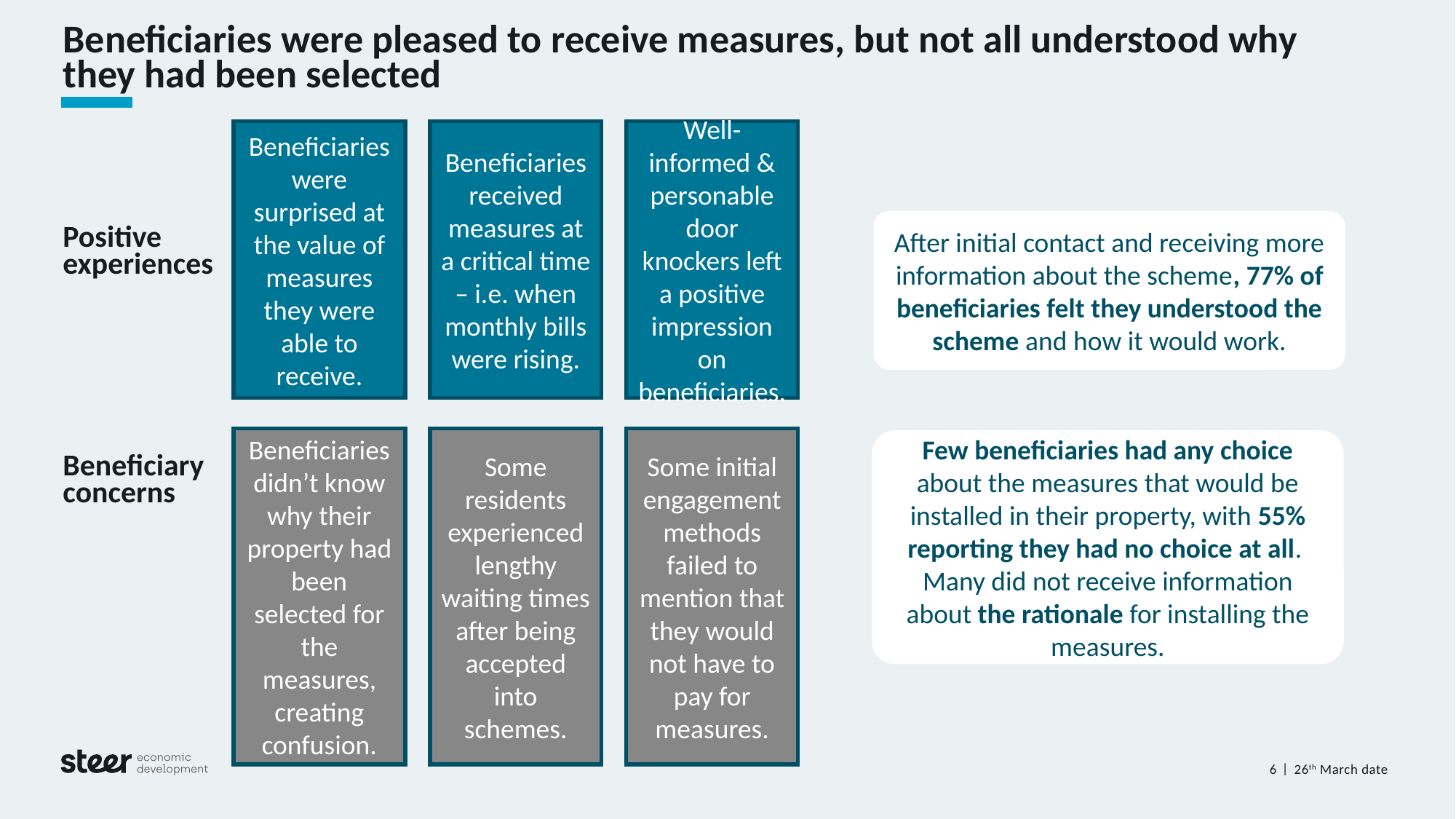

# Beneficiaries were pleased to receive measures, but not all understood why they had been selected
Beneficiaries were surprised at the value of measures they were able to receive.
Beneficiaries received measures at a critical time – i.e. when monthly bills were rising.
Well-informed & personable door knockers left a positive impression on beneficiaries.
After initial contact and receiving more information about the scheme, 77% of beneficiaries felt they understood the scheme and how it would work.
Positive experiences
Beneficiaries didn’t know why their property had been selected for the measures, creating confusion.
Some residents experienced lengthy waiting times after being accepted into schemes.
Some initial engagement methods failed to mention that they would not have to pay for measures.
Few beneficiaries had any choice about the measures that would be installed in their property, with 55% reporting they had no choice at all.
Many did not receive information about the rationale for installing the measures.
Beneficiary concerns